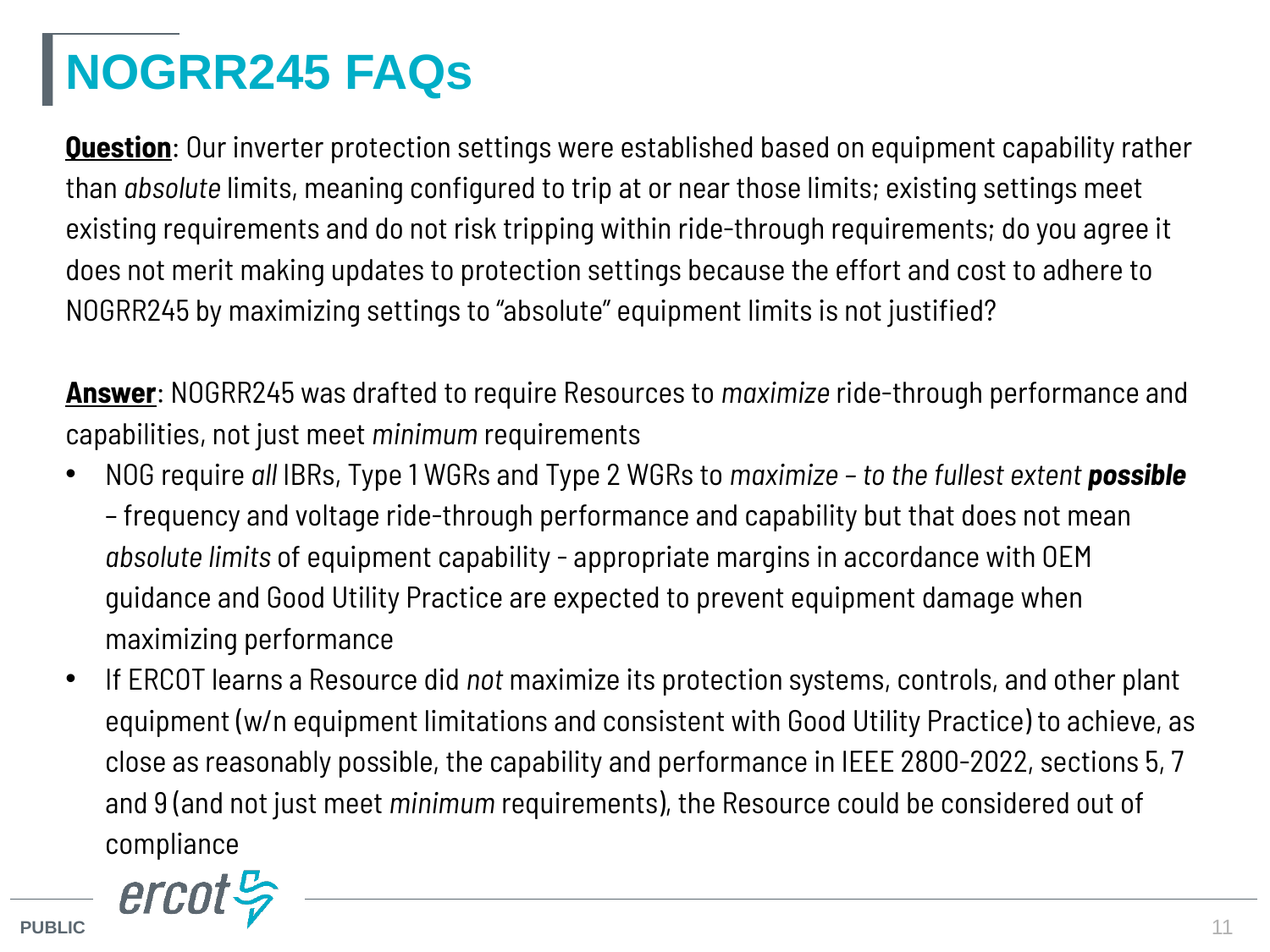

# NOGRR245 FAQs
Question: Our inverter protection settings were established based on equipment capability rather than absolute limits, meaning configured to trip at or near those limits; existing settings meet existing requirements and do not risk tripping within ride-through requirements; do you agree it does not merit making updates to protection settings because the effort and cost to adhere to NOGRR245 by maximizing settings to “absolute” equipment limits is not justified?

Answer: NOGRR245 was drafted to require Resources to maximize ride-through performance and capabilities, not just meet minimum requirements
NOG require all IBRs, Type 1 WGRs and Type 2 WGRs to maximize – to the fullest extent possible – frequency and voltage ride-through performance and capability but that does not mean absolute limits of equipment capability - appropriate margins in accordance with OEM guidance and Good Utility Practice are expected to prevent equipment damage when maximizing performance
If ERCOT learns a Resource did not maximize its protection systems, controls, and other plant equipment (w/n equipment limitations and consistent with Good Utility Practice) to achieve, as close as reasonably possible, the capability and performance in IEEE 2800-2022, sections 5, 7 and 9 (and not just meet minimum requirements), the Resource could be considered out of compliance
11